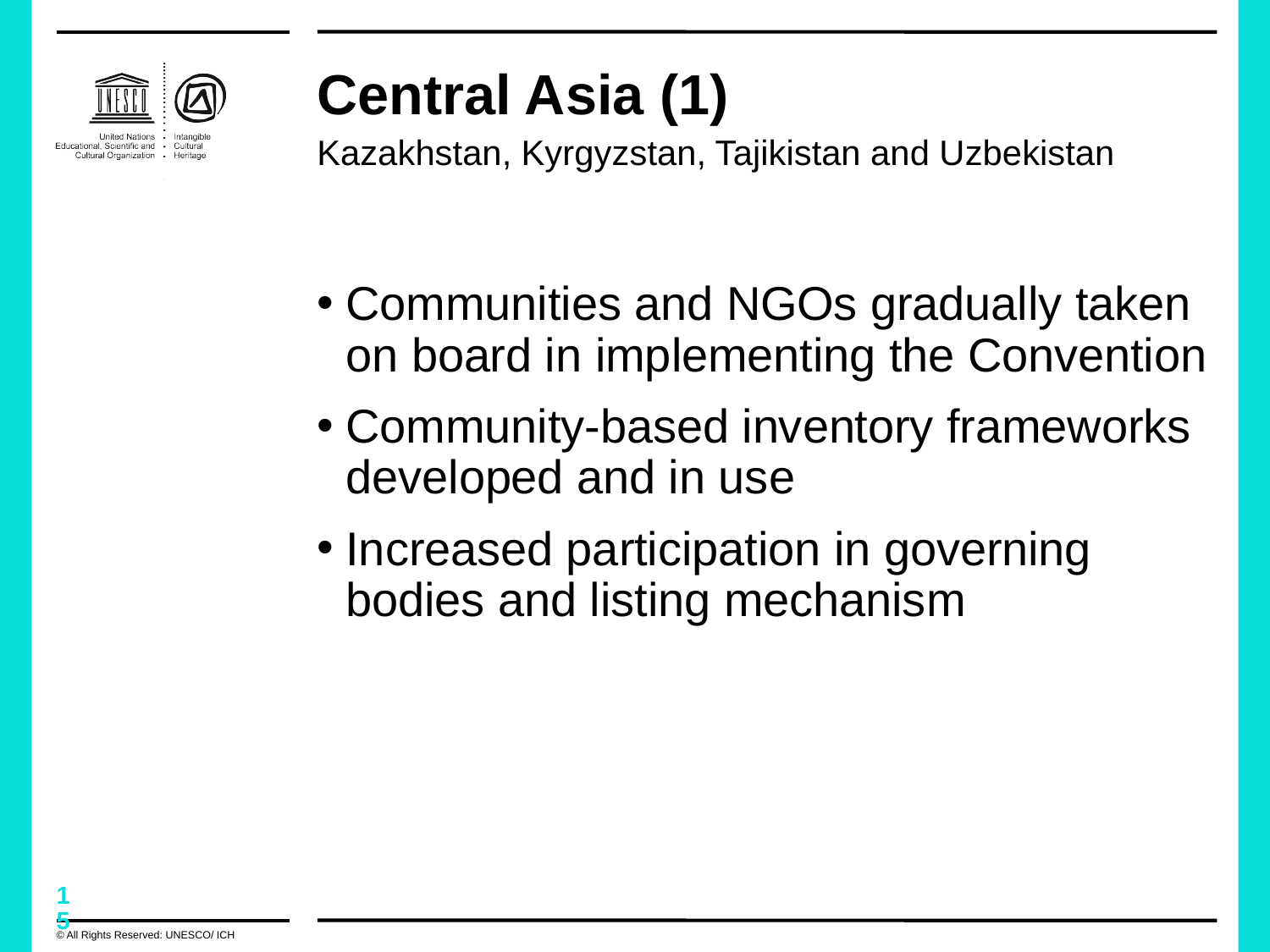

Central Asia (1)
Kazakhstan, Kyrgyzstan, Tajikistan and Uzbekistan
Communities and NGOs gradually taken on board in implementing the Convention
Community-based inventory frameworks developed and in use
Increased participation in governing bodies and listing mechanism
15
© All Rights Reserved: UNESCO/ ICH